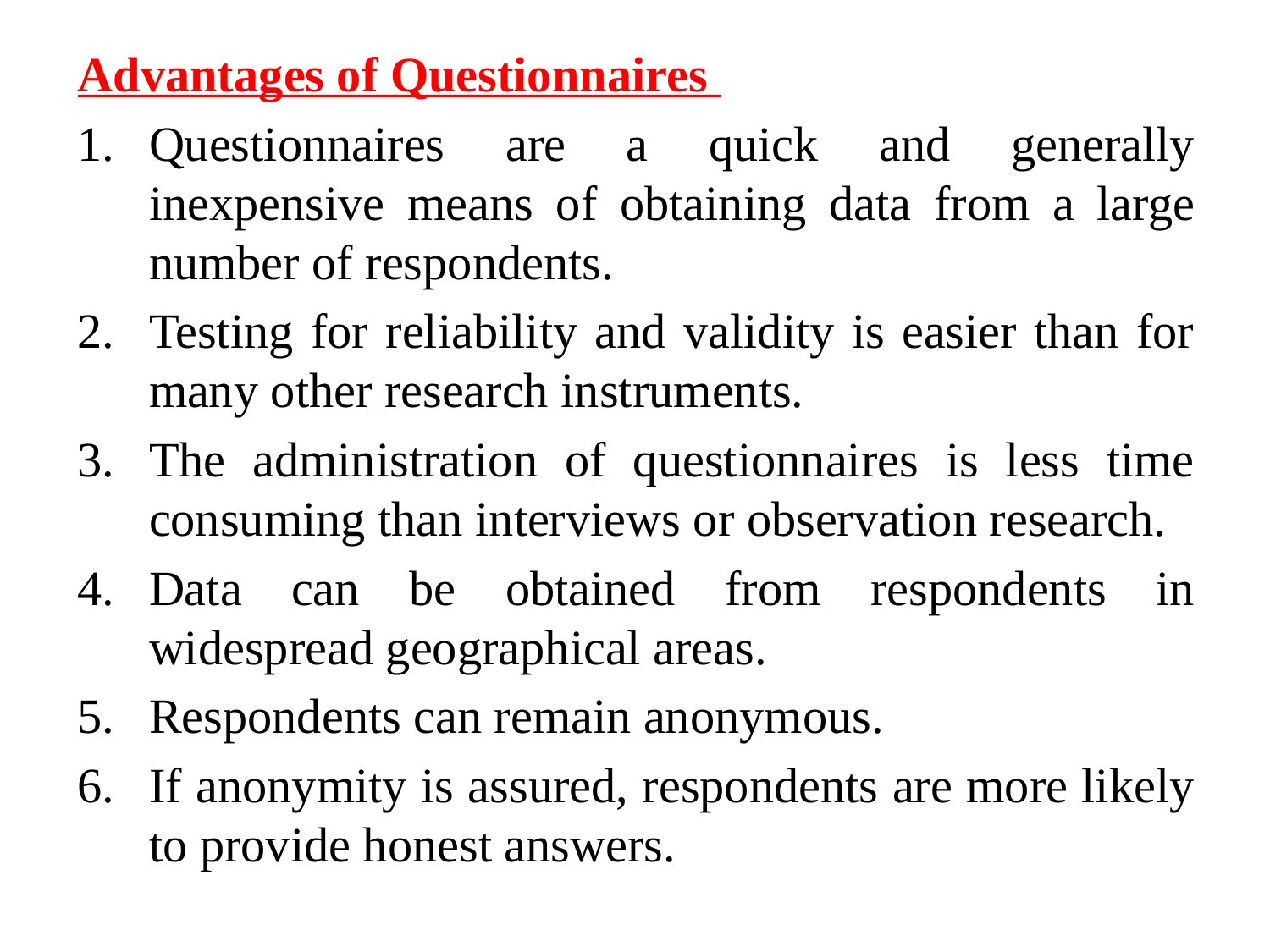

Advantages of Questionnaires
Questionnaires are a quick and generally inexpensive means of obtaining data from a large number of respondents.
Testing for reliability and validity is easier than for many other research instruments.
The administration of questionnaires is less time consuming than interviews or observation research.
Data can be obtained from respondents in widespread geographical areas.
Respondents can remain anonymous.
If anonymity is assured, respondents are more likely to provide honest answers.